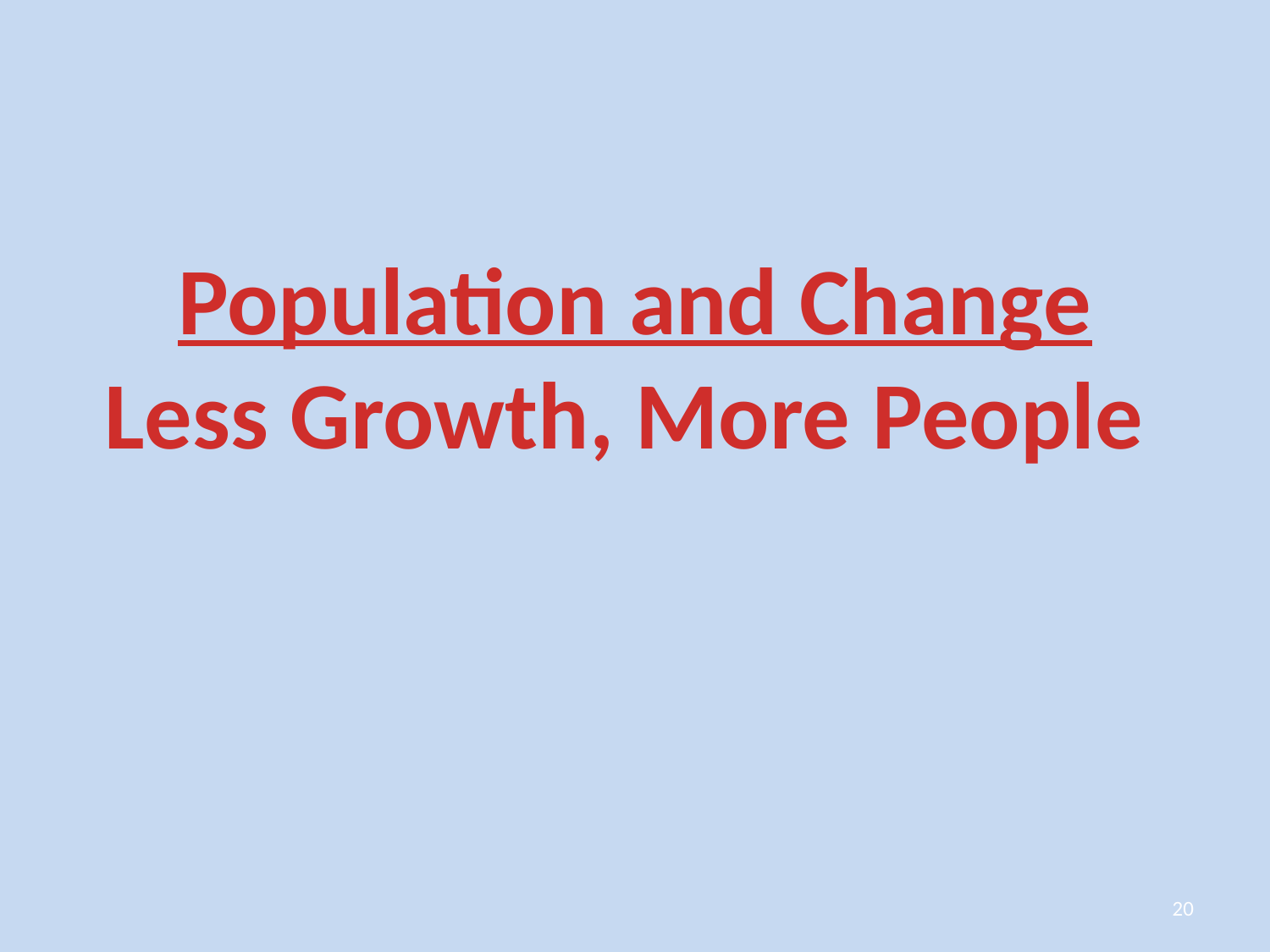

Population and Change
Less Growth, More People
20